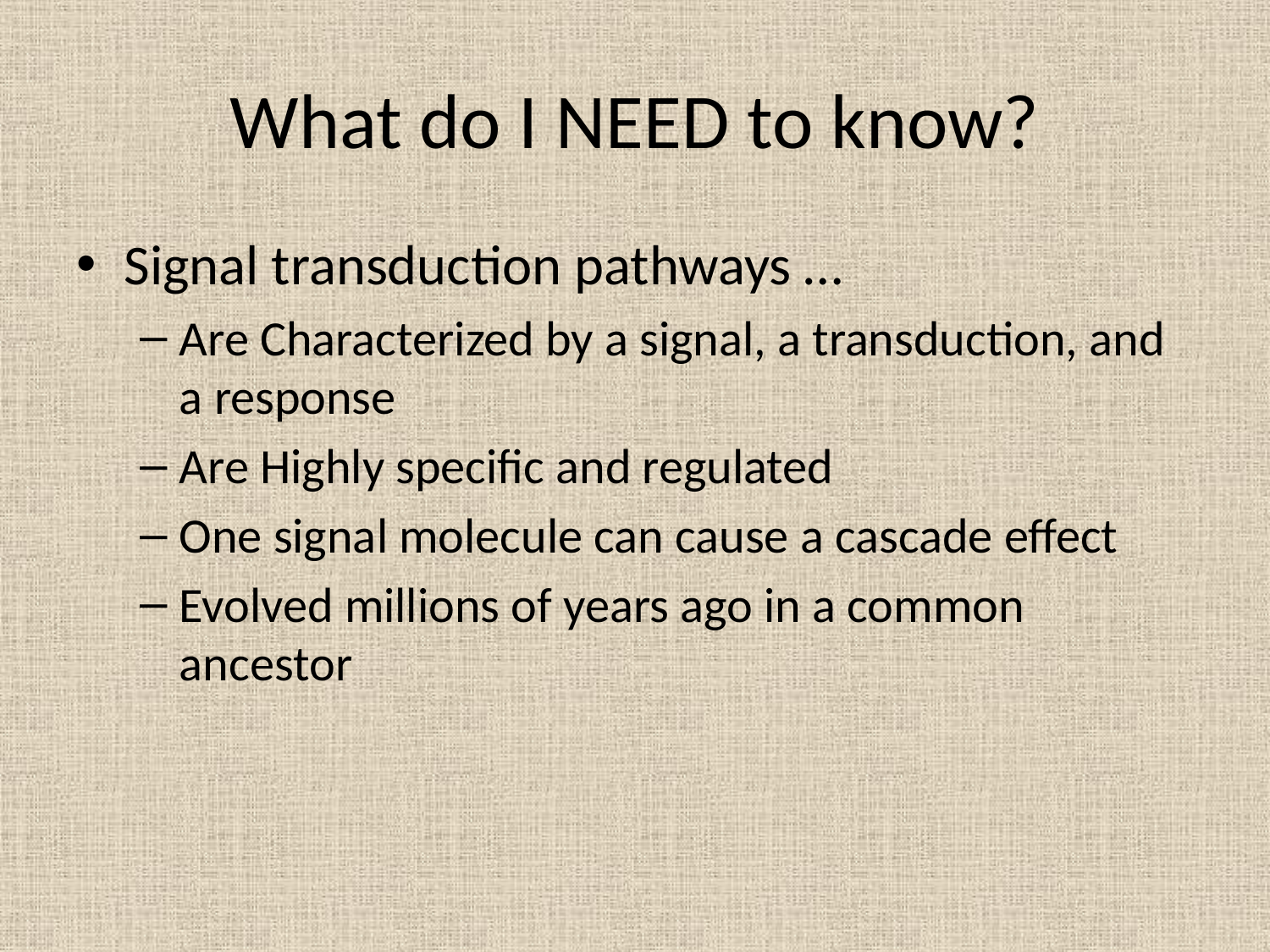

# What do I NEED to know?
Signal transduction pathways …
Are Characterized by a signal, a transduction, and a response
Are Highly specific and regulated
One signal molecule can cause a cascade effect
Evolved millions of years ago in a common ancestor